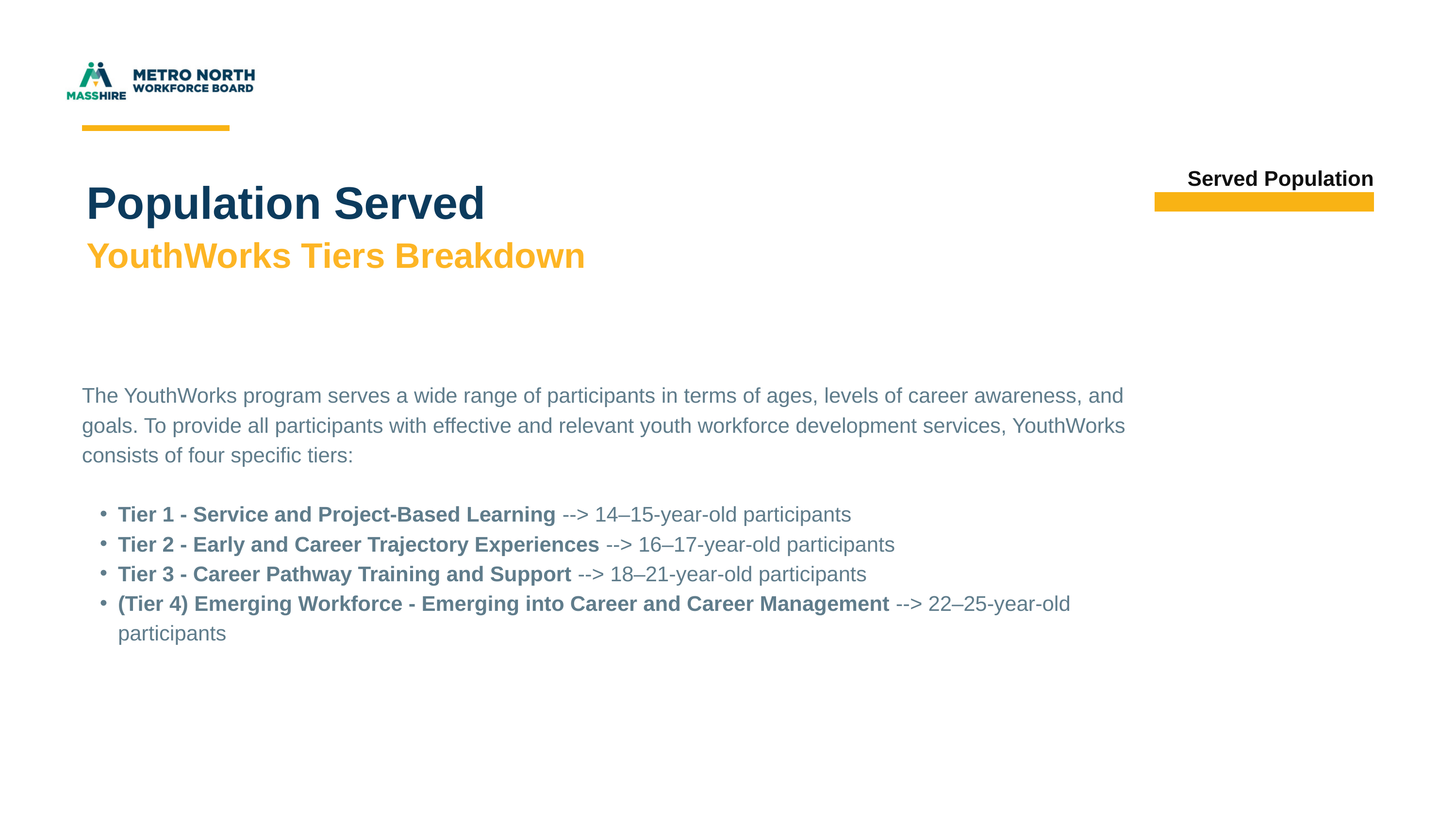

Served Population
Population Served

YouthWorks Tiers Breakdown
The YouthWorks program serves a wide range of participants in terms of ages, levels of career awareness, and goals. To provide all participants with effective and relevant youth workforce development services, YouthWorks consists of four specific tiers:

Tier 1 - Service and Project-Based Learning --> 14–15-year-old participants
Tier 2 - Early and Career Trajectory Experiences --> 16–17-year-old participants
Tier 3 - Career Pathway Training and Support --> 18–21-year-old participants
(Tier 4) Emerging Workforce - Emerging into Career and Career Management --> 22–25-year-old participants